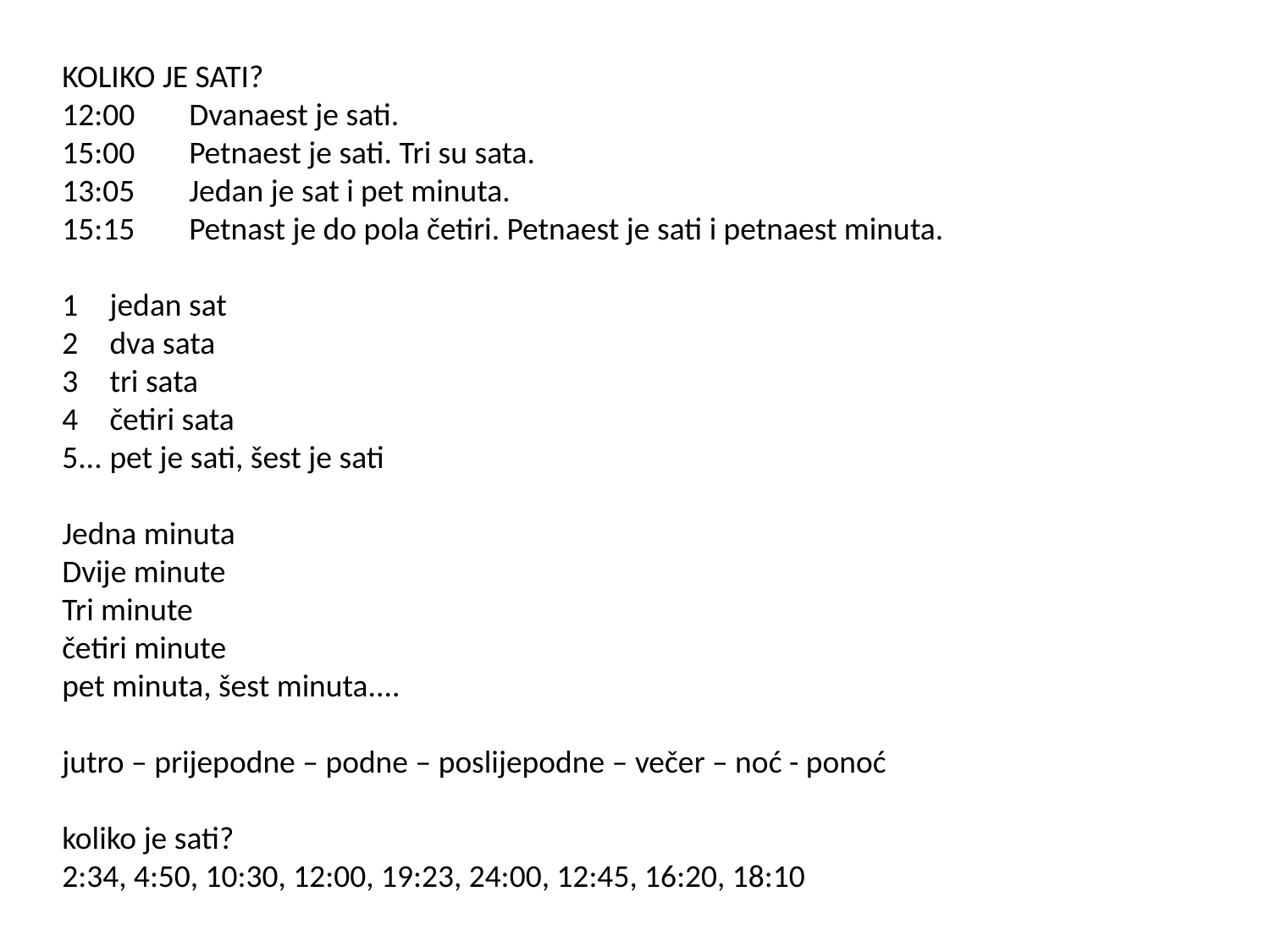

KOLIKO JE SATI?
12:00	Dvanaest je sati.
15:00	Petnaest je sati. Tri su sata.
13:05	Jedan je sat i pet minuta.
15:15	Petnast je do pola četiri. Petnaest je sati i petnaest minuta.

jedan sat
dva sata
tri sata
četiri sata
5...	pet je sati, šest je sati

Jedna minuta
Dvije minute
Tri minute
četiri minute
pet minuta, šest minuta....

jutro – prijepodne – podne – poslijepodne – večer – noć - ponoć

koliko je sati?
2:34, 4:50, 10:30, 12:00, 19:23, 24:00, 12:45, 16:20, 18:10